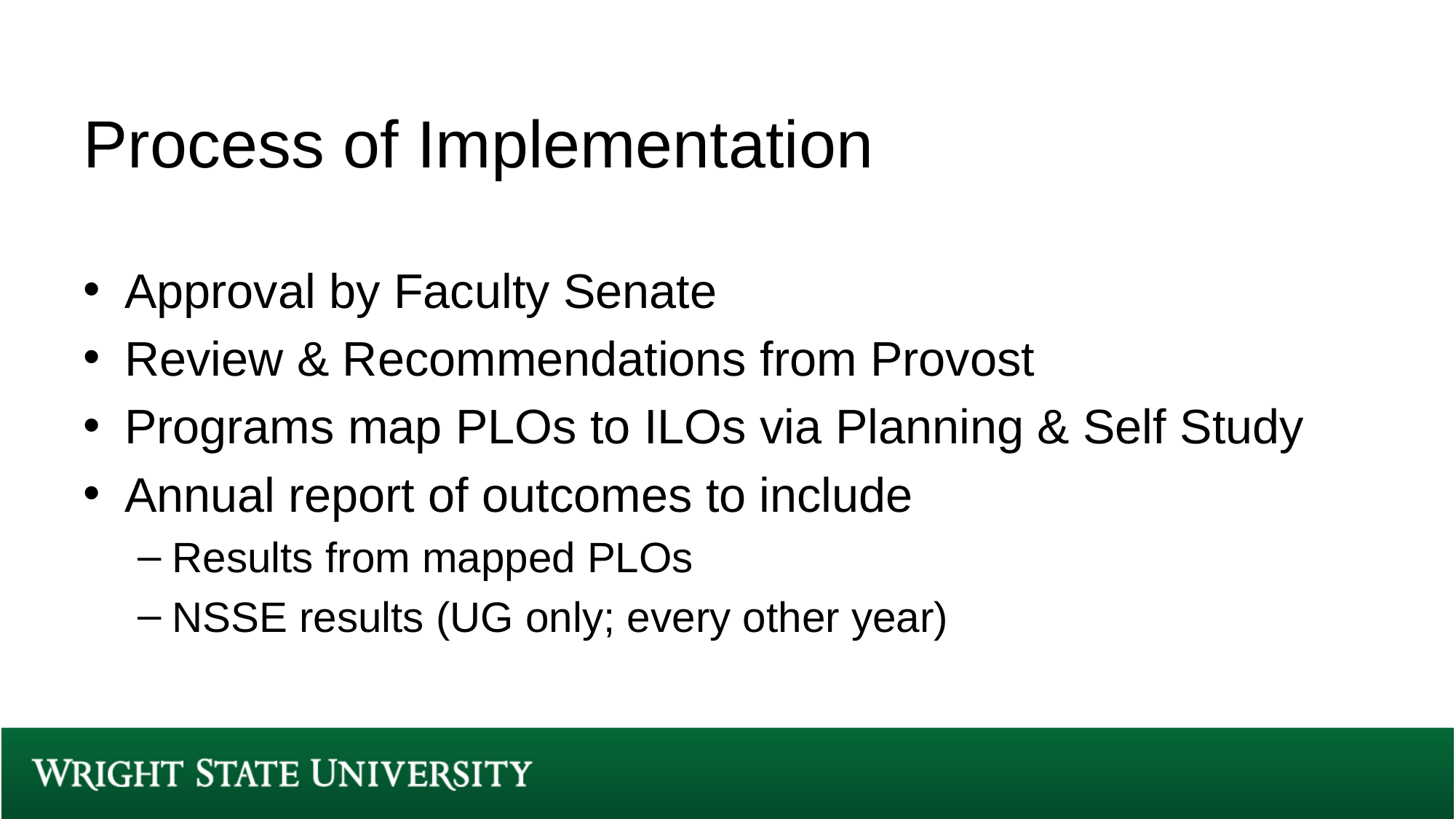

# Process of Implementation
Approval by Faculty Senate
Review & Recommendations from Provost
Programs map PLOs to ILOs via Planning & Self Study
Annual report of outcomes to include
Results from mapped PLOs
NSSE results (UG only; every other year)